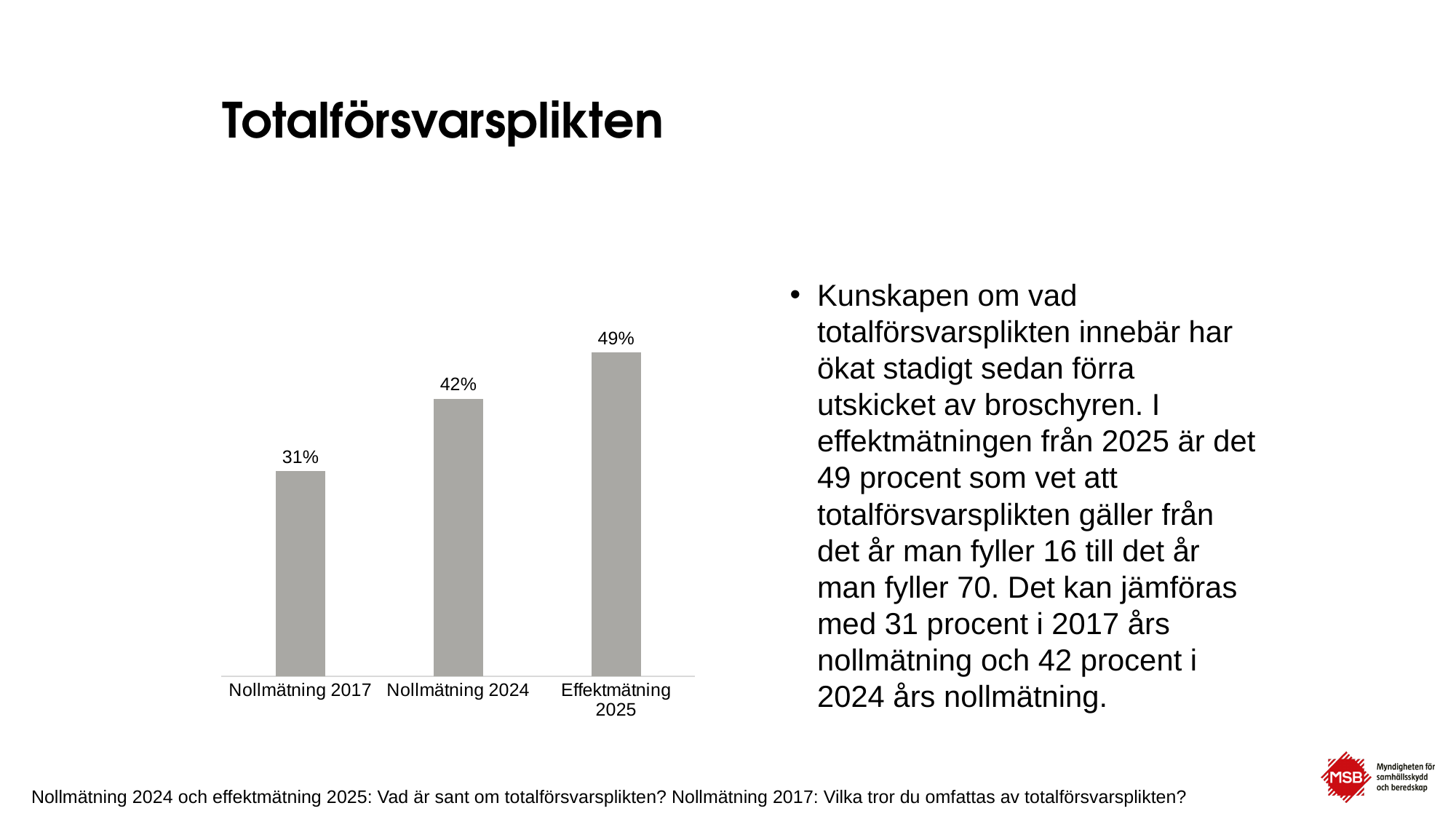

# Totalförsvarsplikten

### Chart

| Category | Serie 1 |
|---|---|
| Nollmätning 2017 | 0.31 |
| Nollmätning 2024 | 0.42 |
| Effektmätning 2025 | 0.49 |
Kunskapen om vad totalförsvarsplikten innebär har ökat stadigt sedan förra utskicket av broschyren. I effektmätningen från 2025 är det 49 procent som vet att totalförsvarsplikten gäller från det år man fyller 16 till det år man fyller 70. Det kan jämföras med 31 procent i 2017 års nollmätning och 42 procent i 2024 års nollmätning.

Nollmätning 2024 och effektmätning 2025: Vad är sant om totalförsvarsplikten? Nollmätning 2017: Vilka tror du omfattas av totalförsvarsplikten?